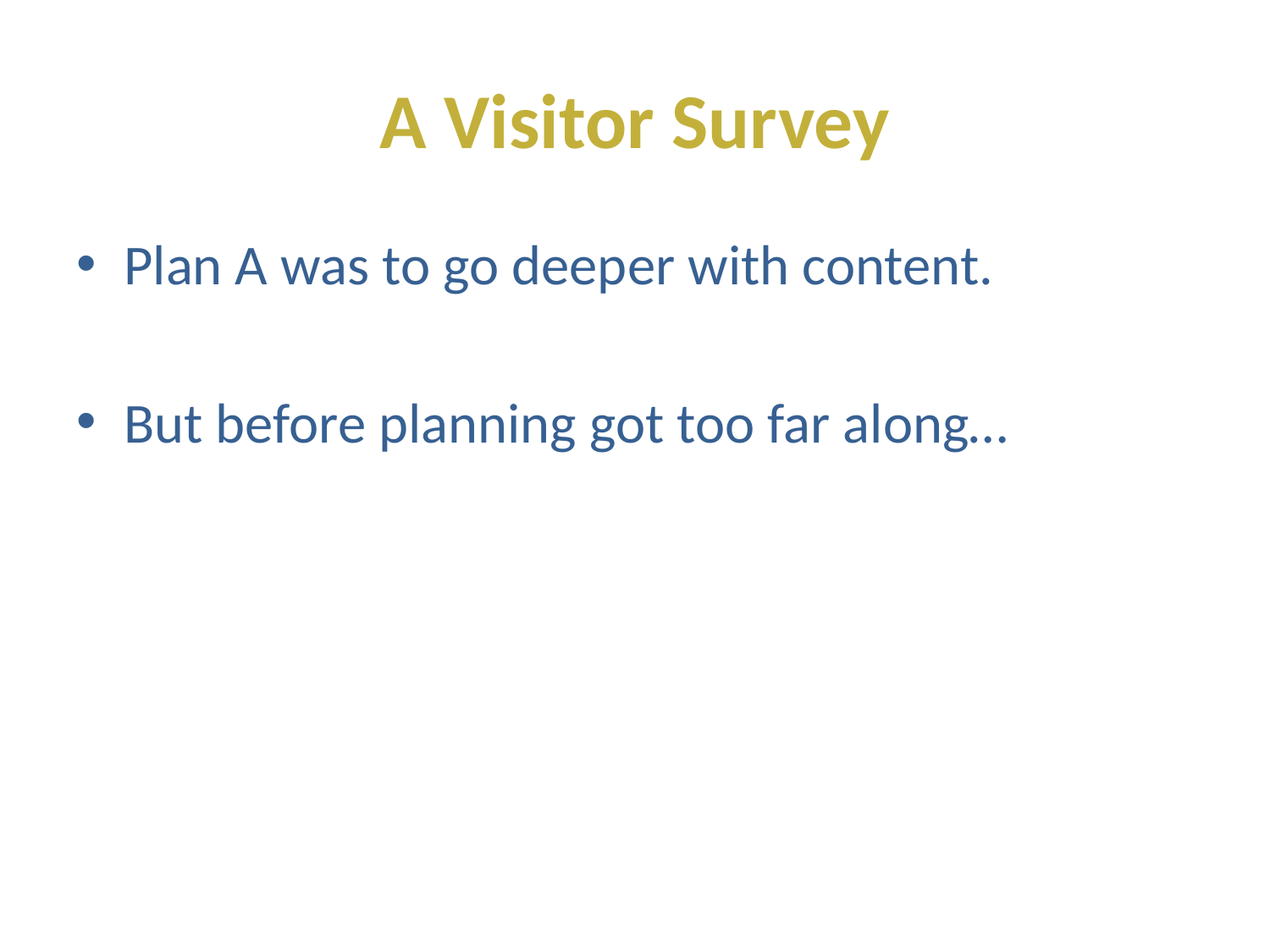

# A Visitor Survey
Plan A was to go deeper with content.

But before planning got too far along…